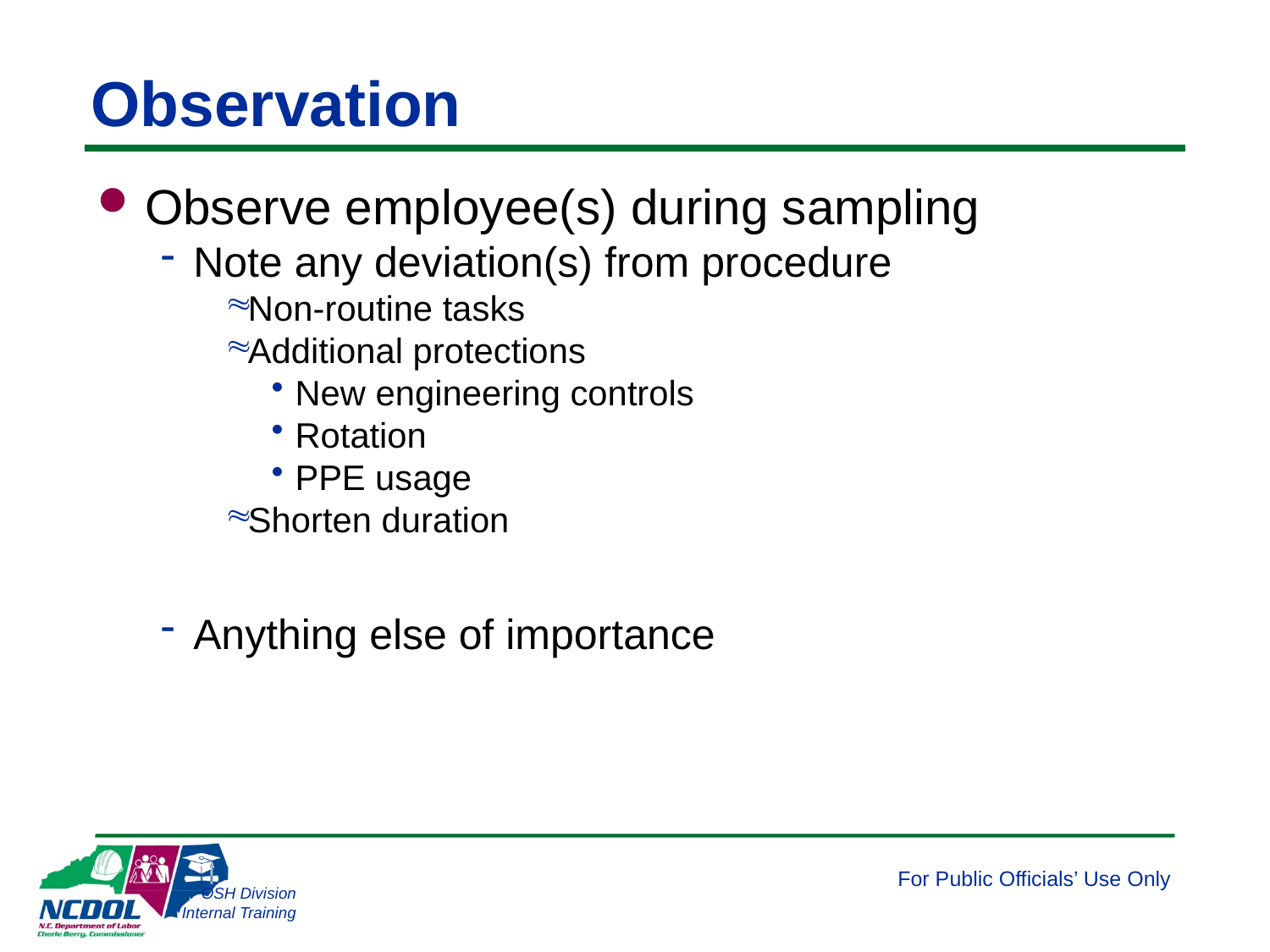

# Observation

Observe employee(s) during sampling
Note any deviation(s) from procedure
Non-routine tasks
Additional protections
New engineering controls
Rotation
PPE usage
Shorten duration

Anything else of importance